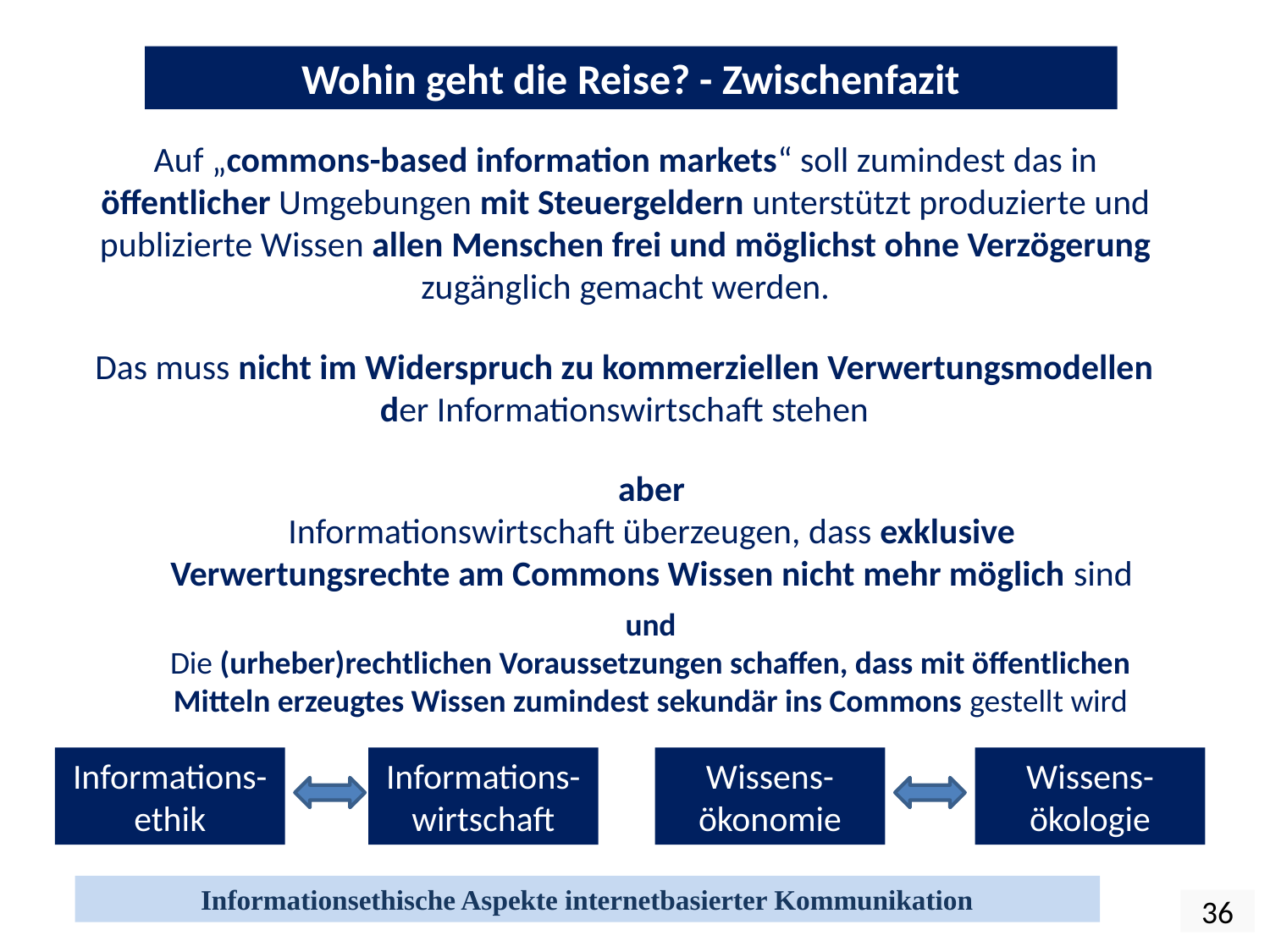

Wohin geht die Reise? - Zwischenfazit
Auf „commons-based information markets“ soll zumindest das in öffentlicher Umgebungen mit Steuergeldern unterstützt produzierte und publizierte Wissen allen Menschen frei und möglichst ohne Verzögerung zugänglich gemacht werden.
Das muss nicht im Widerspruch zu kommerziellen Verwertungsmodellen der Informationswirtschaft stehen
aber
Informationswirtschaft überzeugen, dass exklusive Verwertungsrechte am Commons Wissen nicht mehr möglich sind
und
Die (urheber)rechtlichen Voraussetzungen schaffen, dass mit öffentlichen Mitteln erzeugtes Wissen zumindest sekundär ins Commons gestellt wird
Informations-ethik
Informations-wirtschaft

Wissens-ökonomie
Wissens-ökologie